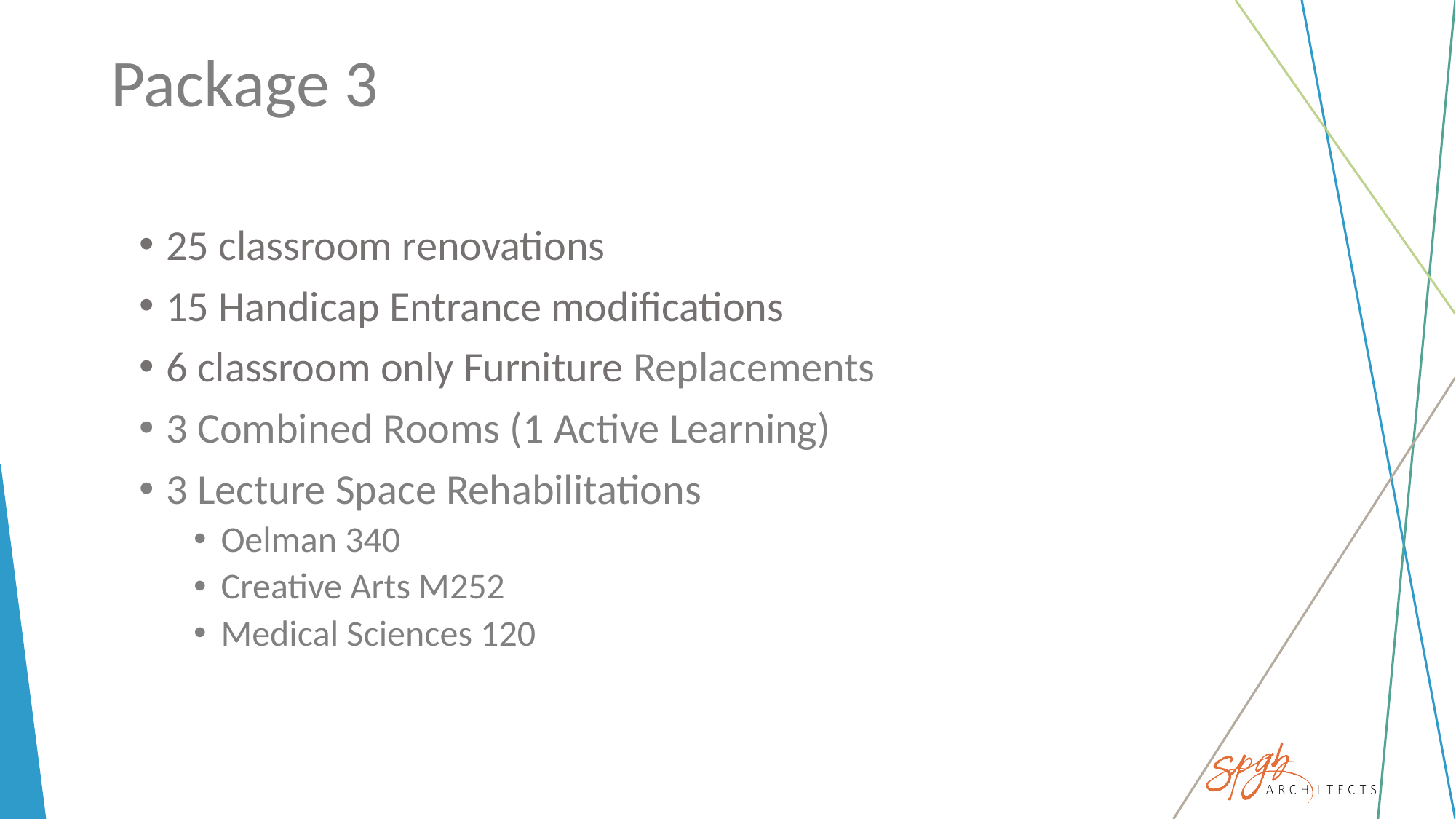

# Package 3
25 classroom renovations
15 Handicap Entrance modifications
6 classroom only Furniture Replacements
3 Combined Rooms (1 Active Learning)
3 Lecture Space Rehabilitations
Oelman 340
Creative Arts M252
Medical Sciences 120